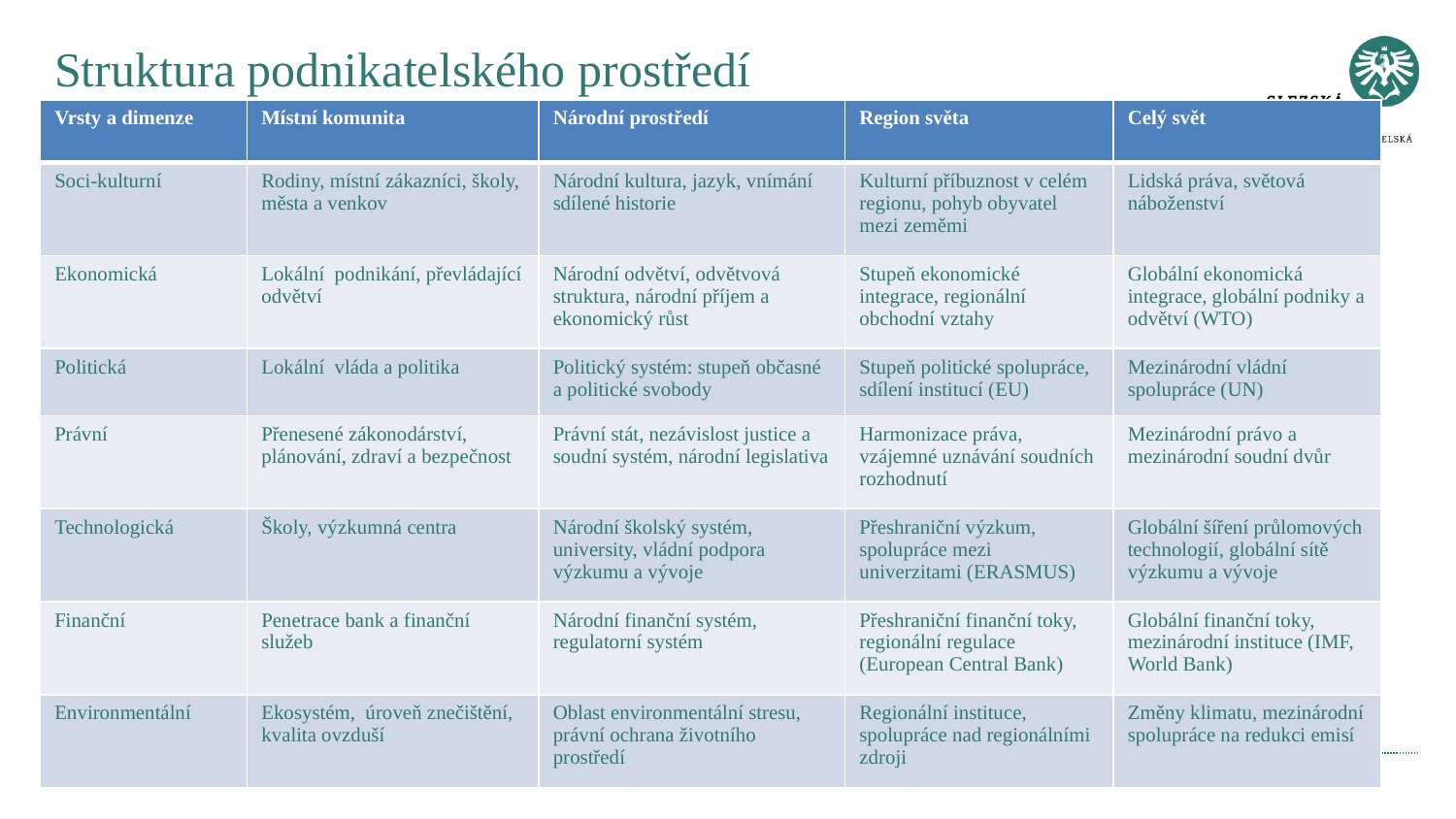

# Struktura podnikatelského prostředí
| Vrsty a dimenze | Místní komunita | Národní prostředí | Region světa | Celý svět |
| --- | --- | --- | --- | --- |
| Soci-kulturní | Rodiny, místní zákazníci, školy, města a venkov | Národní kultura, jazyk, vnímání sdílené historie | Kulturní příbuznost v celém regionu, pohyb obyvatel mezi zeměmi | Lidská práva, světová náboženství |
| Ekonomická | Lokální podnikání, převládající odvětví | Národní odvětví, odvětvová struktura, národní příjem a ekonomický růst | Stupeň ekonomické integrace, regionální obchodní vztahy | Globální ekonomická integrace, globální podniky a odvětví (WTO) |
| Politická | Lokální vláda a politika | Politický systém: stupeň občasné a politické svobody | Stupeň politické spolupráce, sdílení institucí (EU) | Mezinárodní vládní spolupráce (UN) |
| Právní | Přenesené zákonodárství, plánování, zdraví a bezpečnost | Právní stát, nezávislost justice a soudní systém, národní legislativa | Harmonizace práva, vzájemné uznávání soudních rozhodnutí | Mezinárodní právo a mezinárodní soudní dvůr |
| Technologická | Školy, výzkumná centra | Národní školský systém, university, vládní podpora výzkumu a vývoje | Přeshraniční výzkum, spolupráce mezi univerzitami (ERASMUS) | Globální šíření průlomových technologií, globální sítě výzkumu a vývoje |
| Finanční | Penetrace bank a finanční služeb | Národní finanční systém, regulatorní systém | Přeshraniční finanční toky, regionální regulace (European Central Bank) | Globální finanční toky, mezinárodní instituce (IMF, World Bank) |
| Environmentální | Ekosystém, úroveň znečištění, kvalita ovzduší | Oblast environmentální stresu, právní ochrana životního prostředí | Regionální instituce, spolupráce nad regionálními zdroji | Změny klimatu, mezinárodní spolupráce na redukci emisí |
podnik
Prostor pro doplňující informace, poznámky